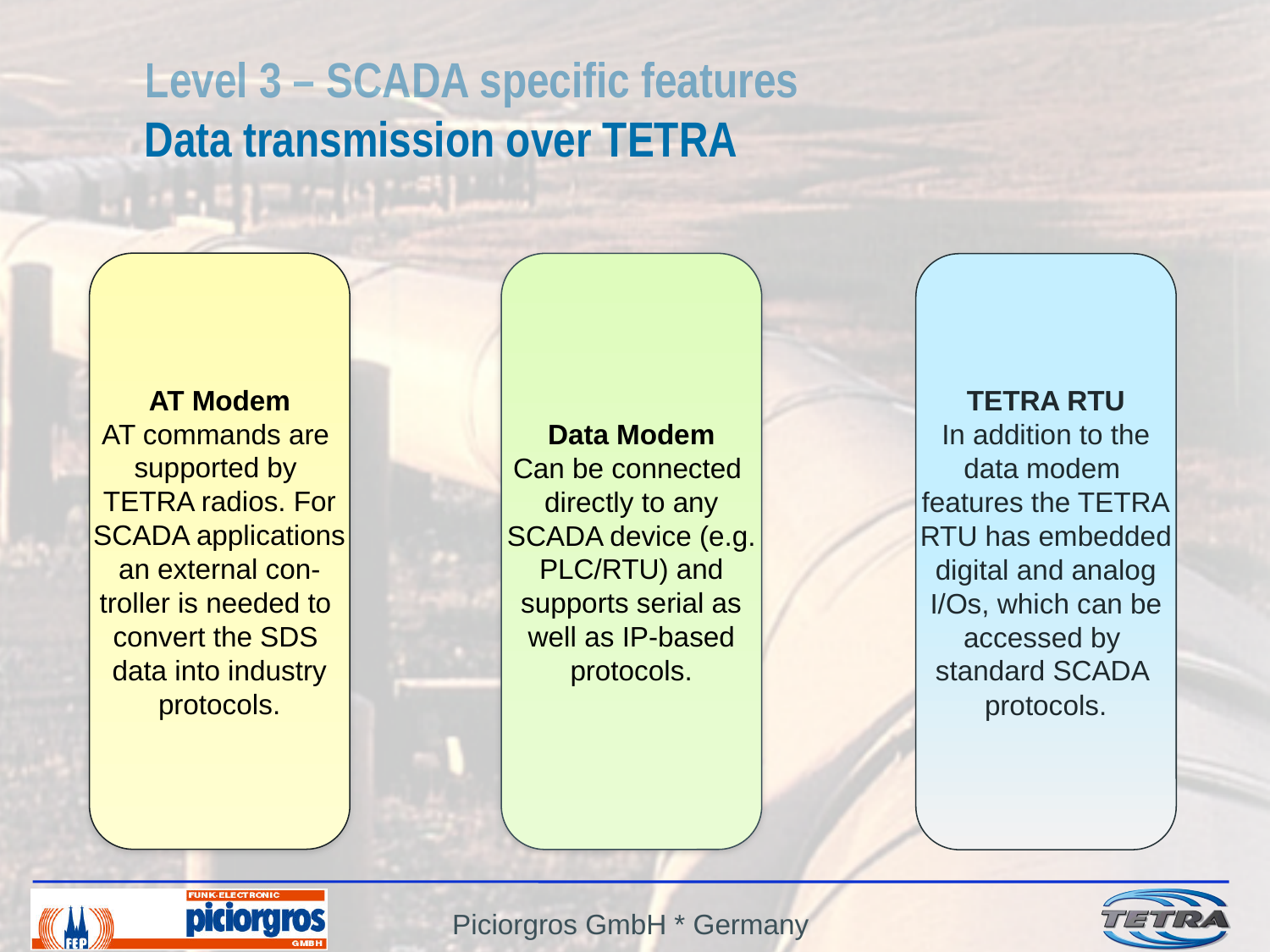

# Level 3 – SCADA specific features Data transmission over TETRA
AT Modem
AT commands are
supported by
TETRA radios. For
SCADA applications
an external con-
troller is needed to
convert the SDS
data into industry
protocols.
Data Modem
Can be connected
directly to any
SCADA device (e.g.
PLC/RTU) and
supports serial as
well as IP-based
protocols.
TETRA RTU
In addition to the
data modem
features the TETRA
RTU has embedded
digital and analog
I/Os, which can be
accessed by
standard SCADA
protocols.